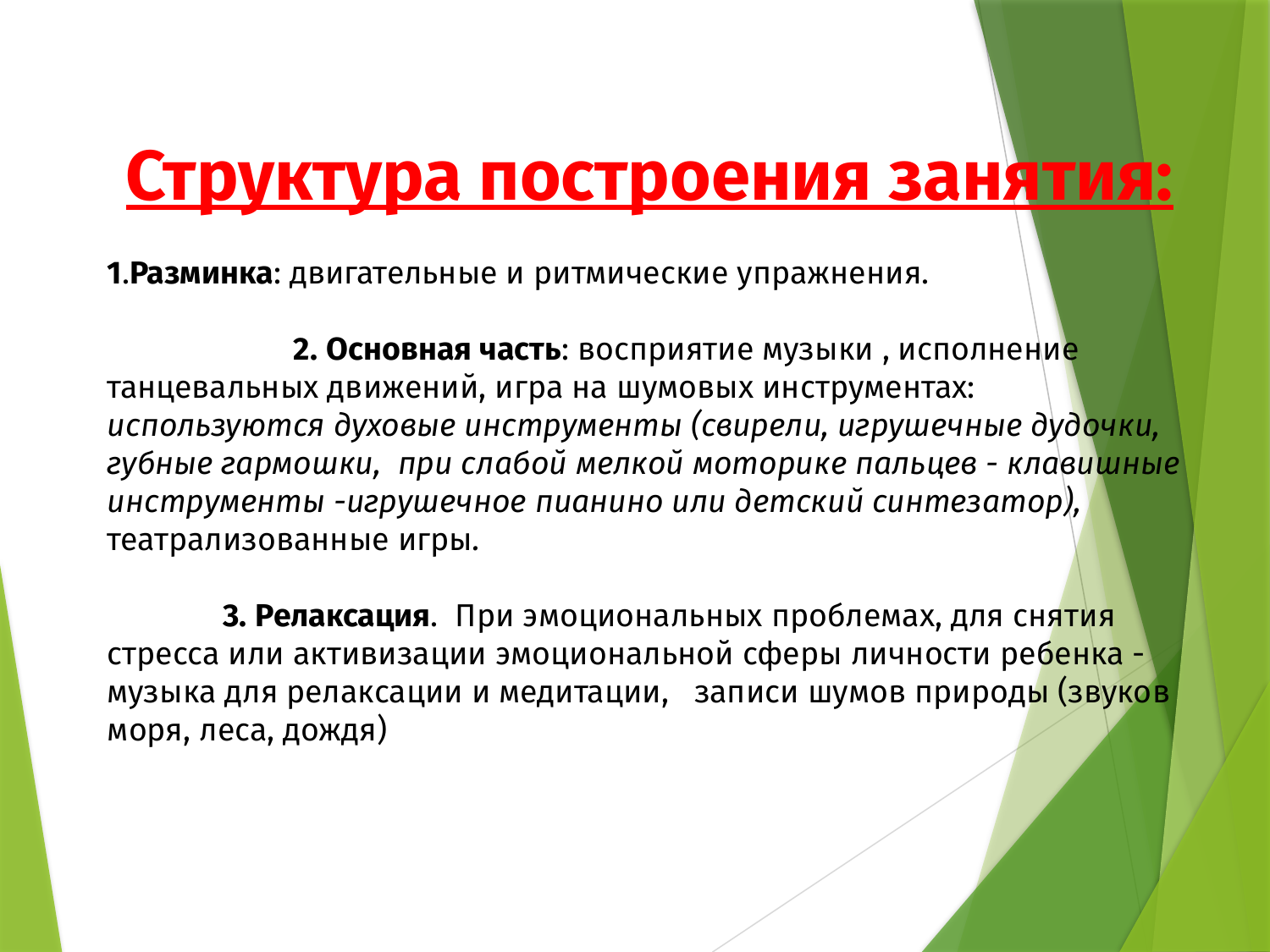

Структура построения занятия:

1.Разминка: двигательные и ритмические упражнения.
                                                                                                                                                       2. Основная часть: восприятие музыки , исполнение танцевальных движений, игра на шумовых инструментах: используются духовые инструменты (свирели, игрушечные дудочки, губные гармошки,  при слабой мелкой моторике пальцев - клавишные инструменты -игрушечное пианино или детский синтезатор),   театрализованные игры.
                                                                                                                                                  3. Релаксация.  При эмоциональных проблемах, для снятия стресса или активизации эмоциональной сферы личности ребенка - музыка для релаксации и медитации,   записи шумов природы (звуков моря, леса, дождя)